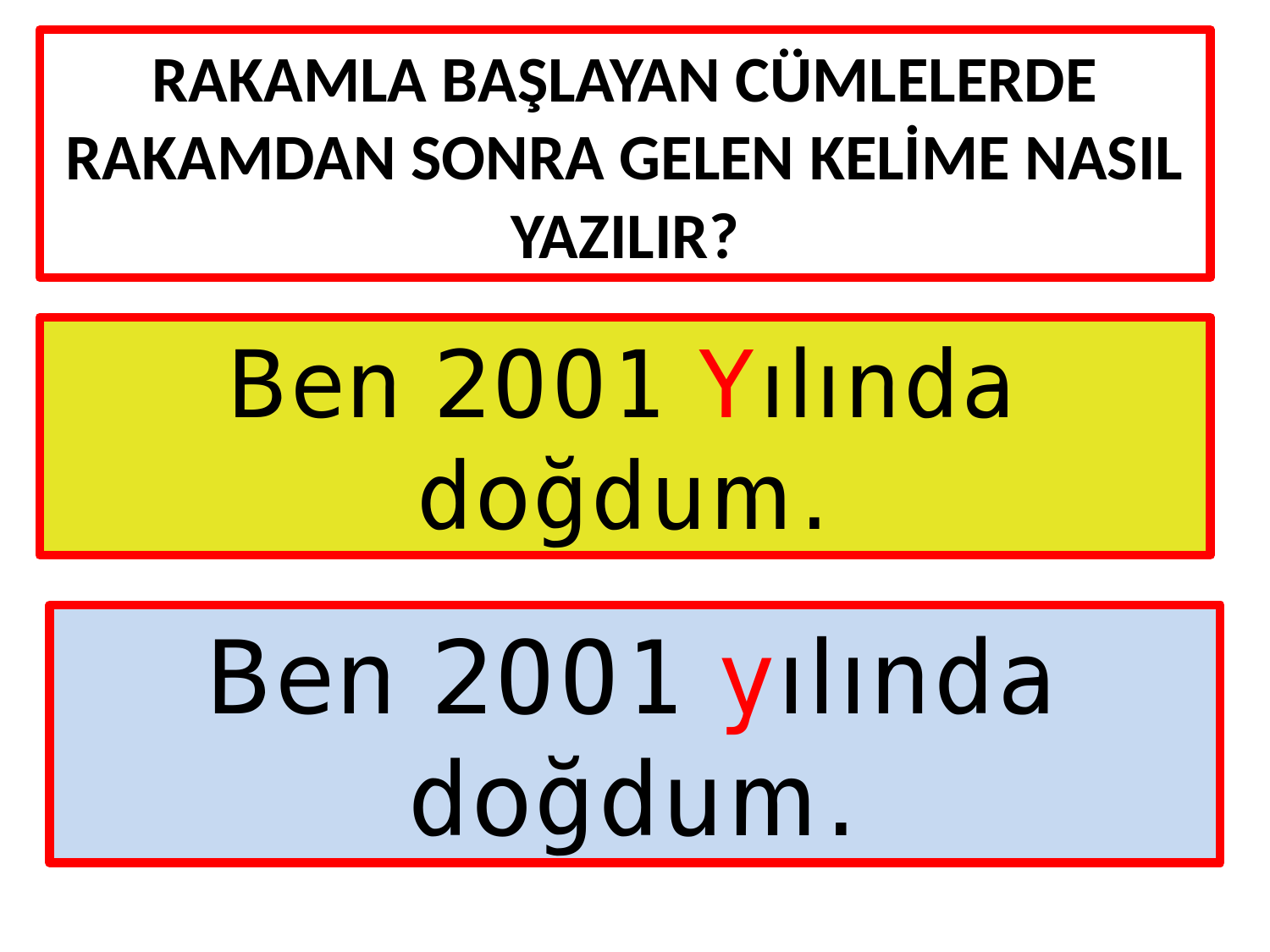

# Rakamla başlayan cümlelerde rakamdan sonra gelen kelİme NASIL YAZILIR?
Ben 2001 Yılında doğdum.
Ben 2001 yılında doğdum.